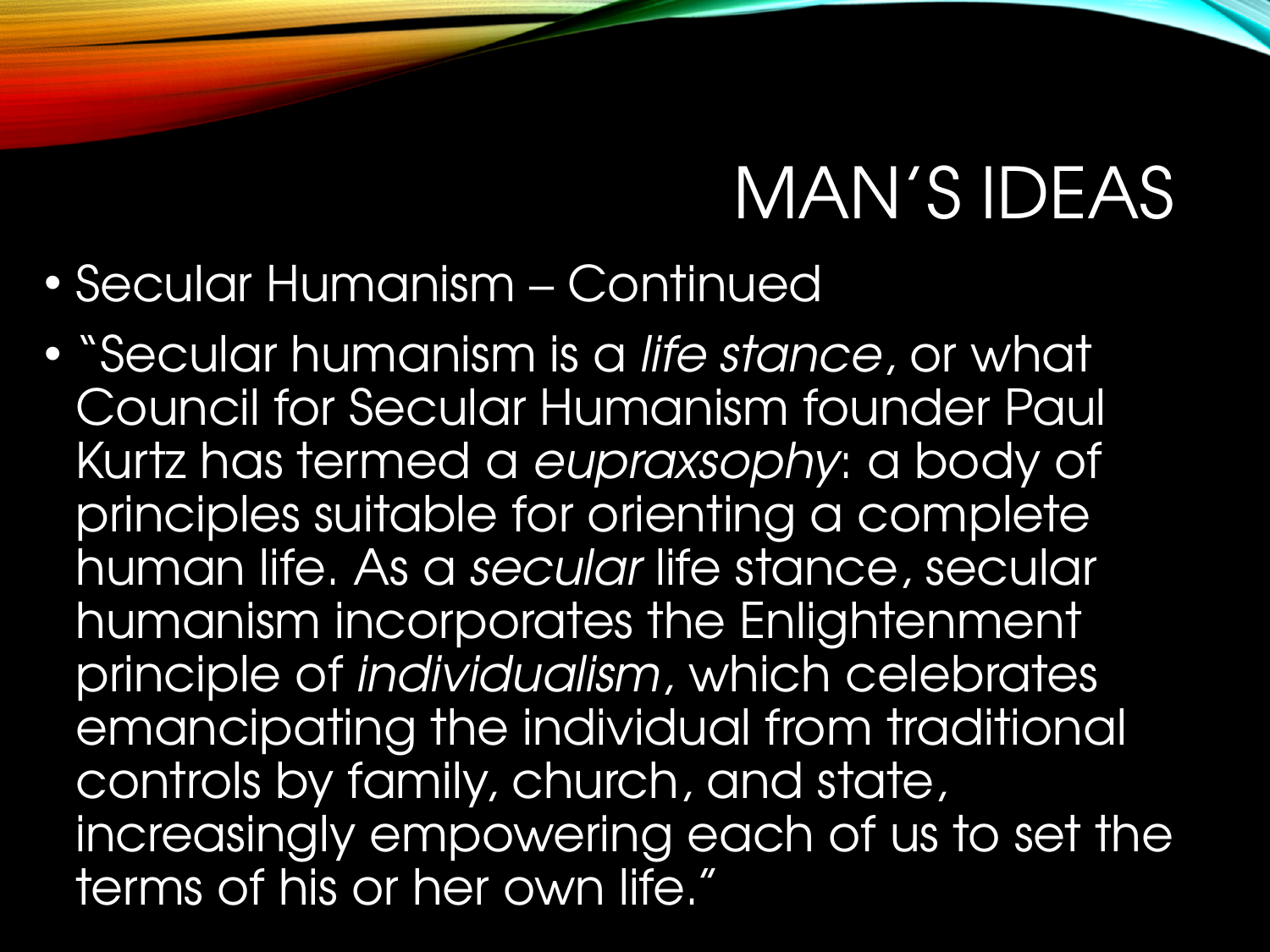

# Man’s Ideas
Secular Humanism – Continued
“Secular humanism is a life stance, or what Council for Secular Humanism founder Paul Kurtz has termed a eupraxsophy: a body of principles suitable for orienting a complete human life. As a secular life stance, secular humanism incorporates the Enlightenment principle of individualism, which celebrates emancipating the individual from traditional controls by family, church, and state, increasingly empowering each of us to set the terms of his or her own life.”